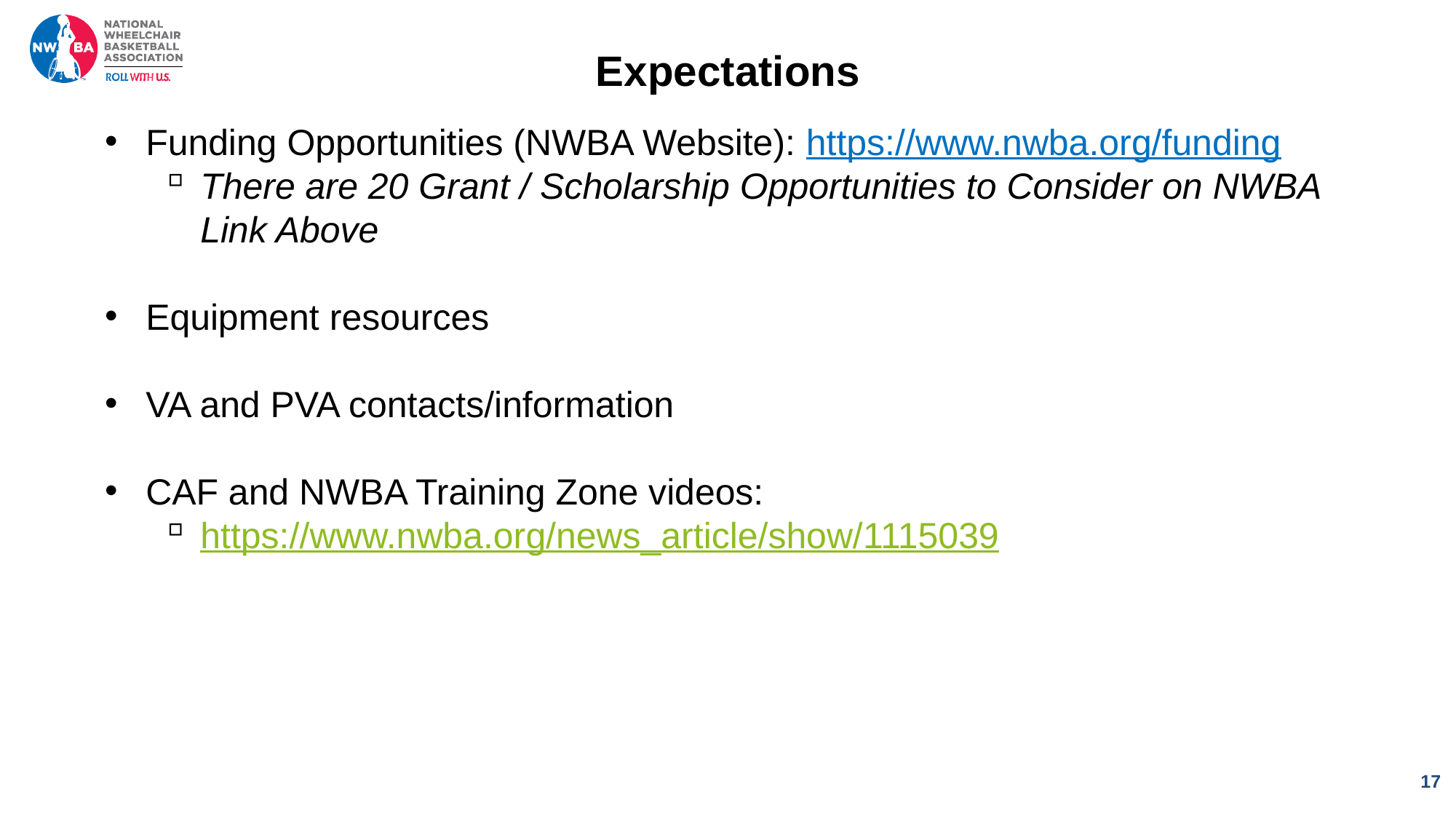

Expectations
Funding Opportunities (NWBA Website): https://www.nwba.org/funding
There are 20 Grant / Scholarship Opportunities to Consider on NWBA Link Above

Equipment resources

VA and PVA contacts/information

CAF and NWBA Training Zone videos:
https://www.nwba.org/news_article/show/1115039
17